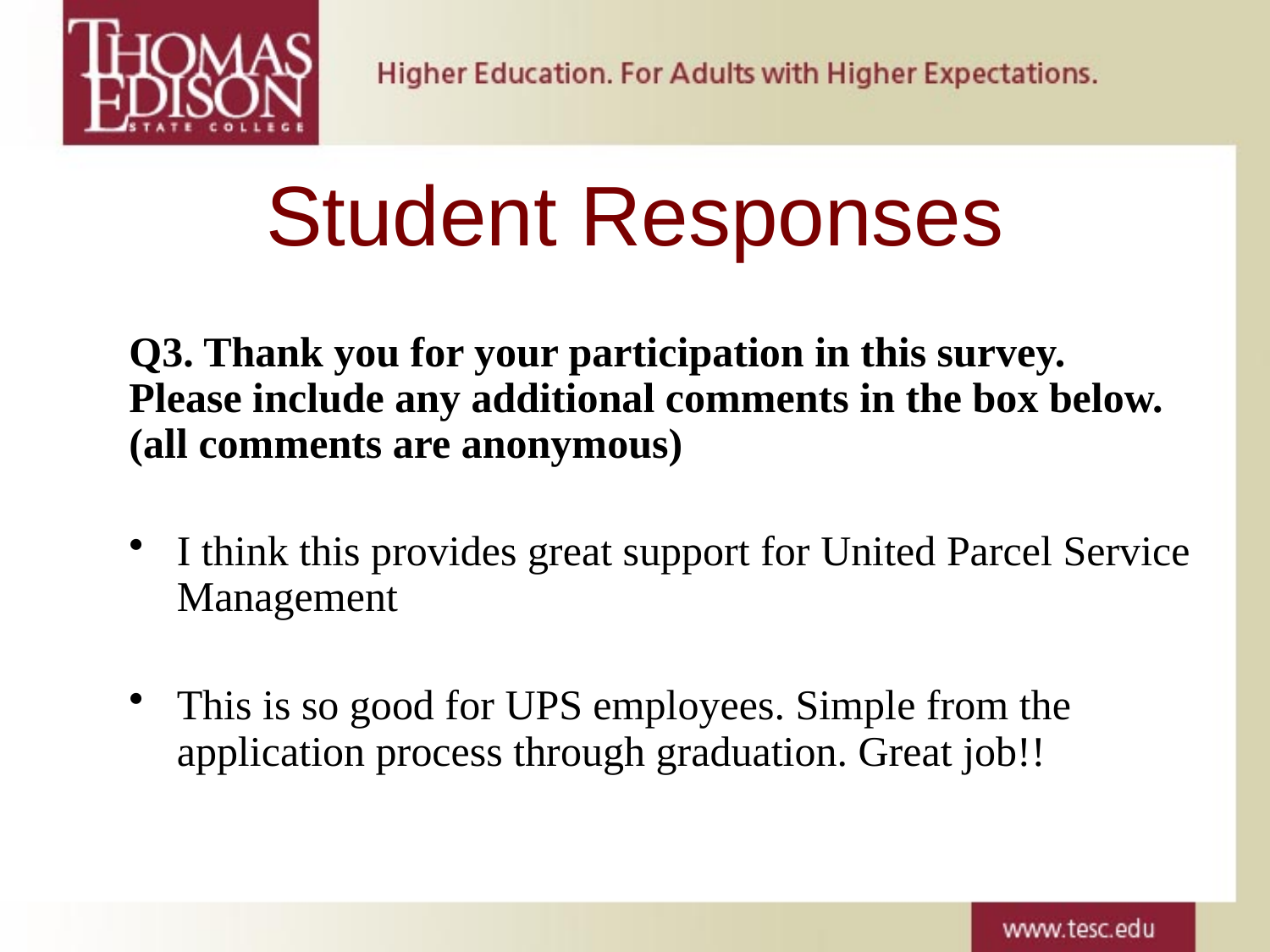

# Student Responses

Q3. Thank you for your participation in this survey.  Please include any additional comments in the box below. (all comments are anonymous)

I think this provides great support for United Parcel Service Management

This is so good for UPS employees. Simple from the application process through graduation. Great job!!